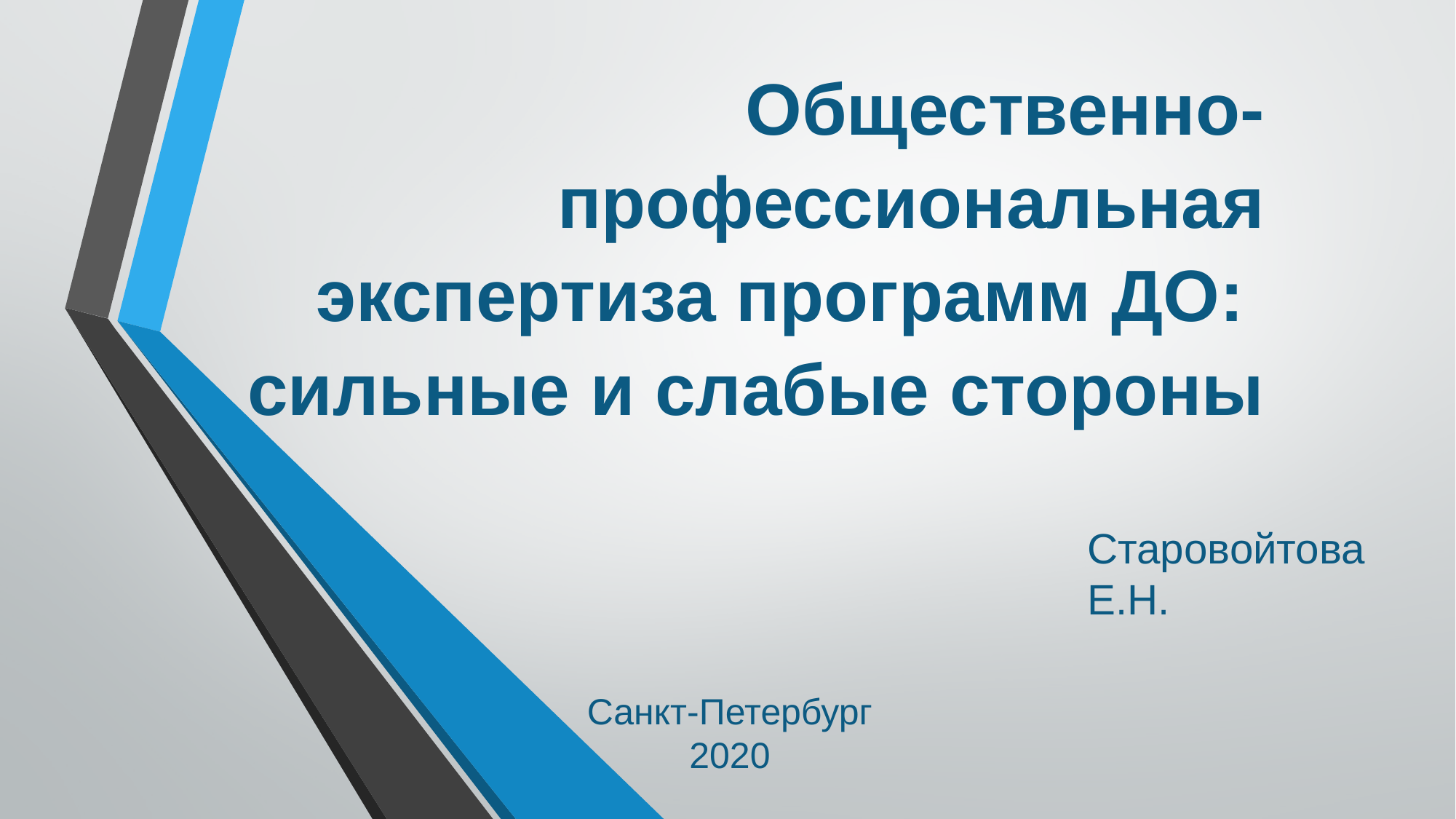

# Общественно-профессиональная экспертиза программ ДО: сильные и слабые стороны
Старовойтова Е.Н.
Санкт-Петербург
2020